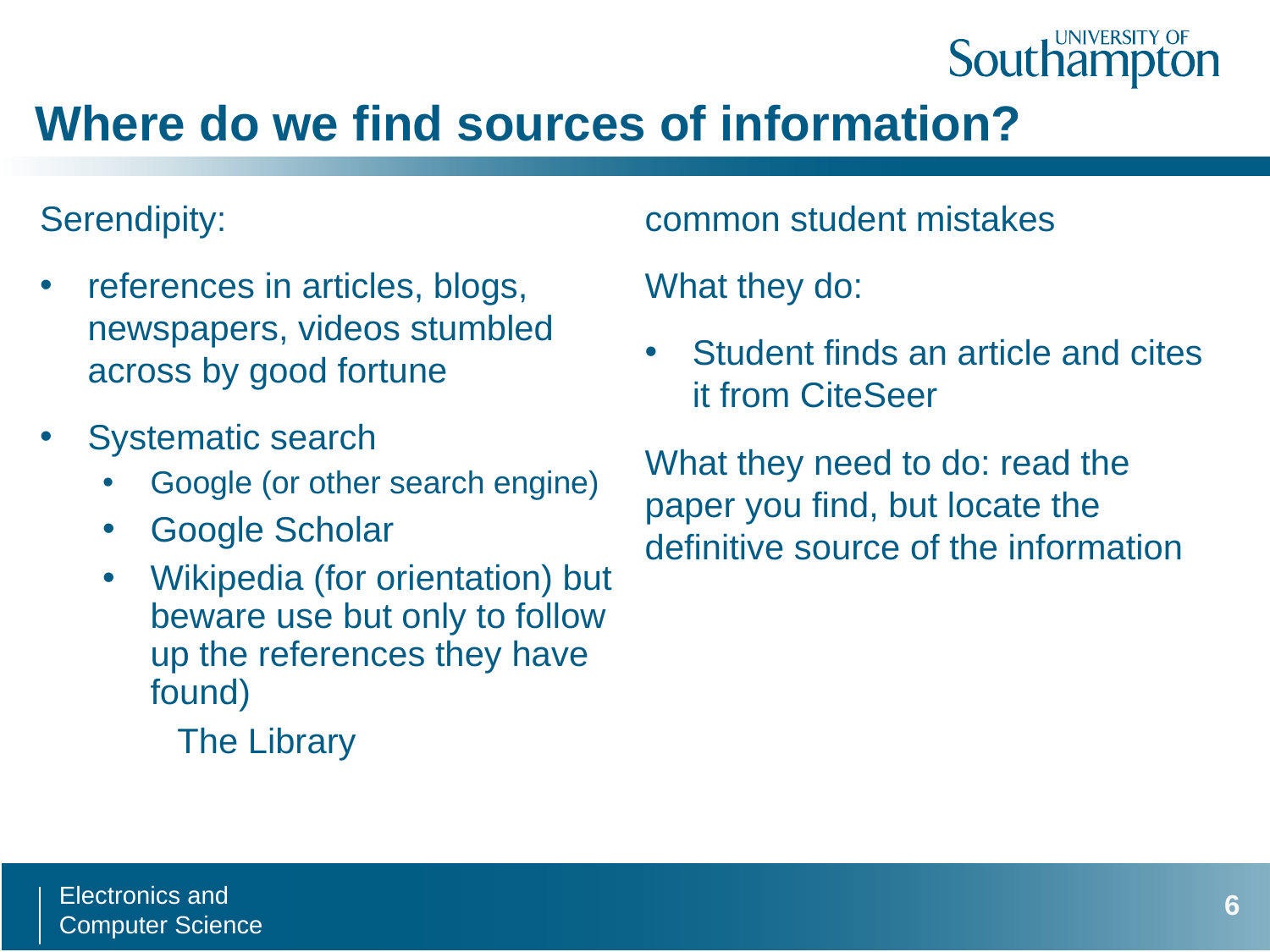

Where do we find sources of information?
Serendipity:
references in articles, blogs, newspapers, videos stumbled across by good fortune
Systematic search
Google (or other search engine)
Google Scholar
Wikipedia (for orientation) but beware use but only to follow up the references they have found)
The Library
common student mistakes
What they do:
Student finds an article and cites it from CiteSeer
What they need to do: read the paper you find, but locate the definitive source of the information

6